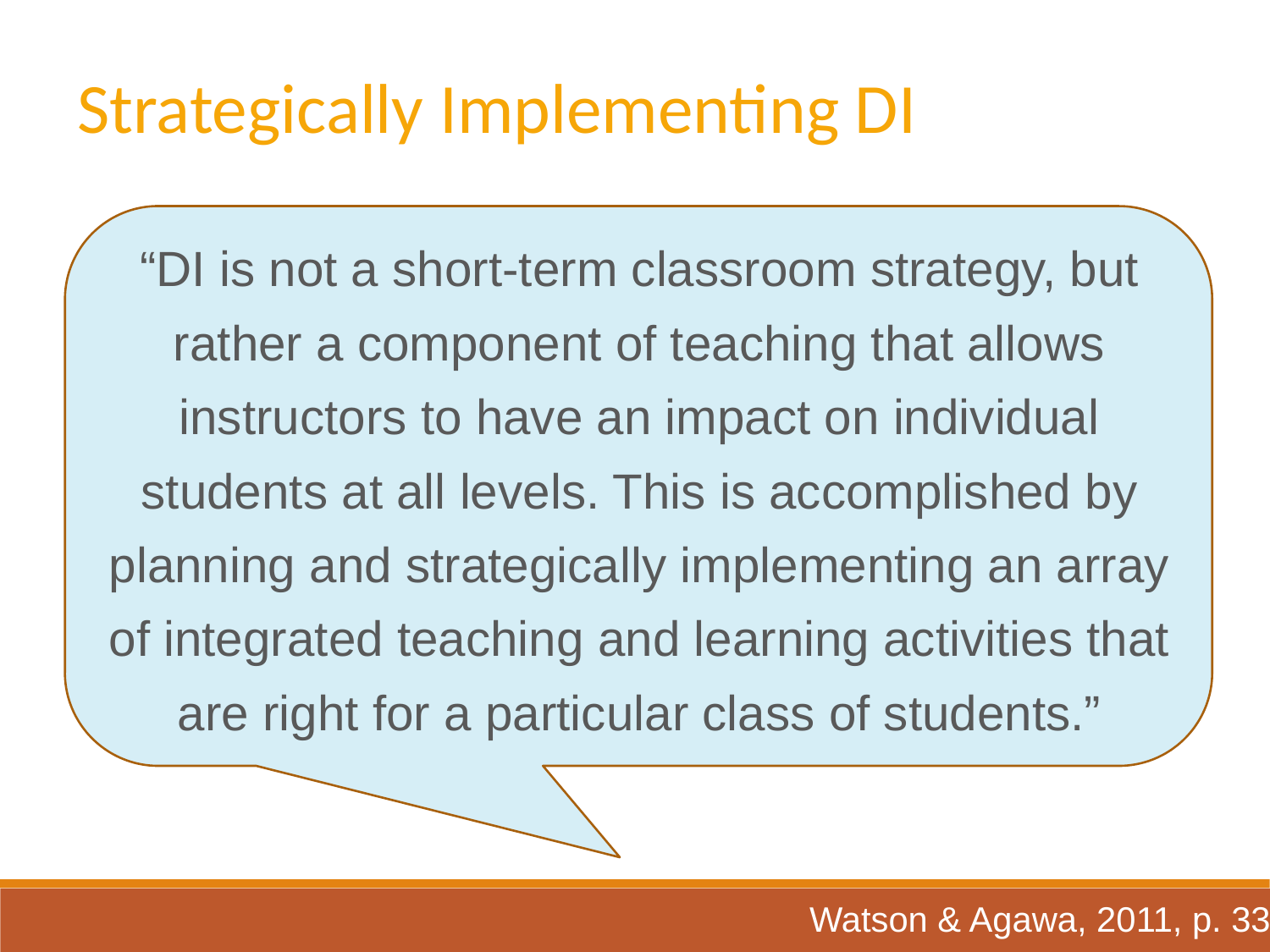

Strategically Implementing DI

“DI is not a short-term classroom strategy, but rather a component of teaching that allows instructors to have an impact on individual students at all levels. This is accomplished by planning and strategically implementing an array of integrated teaching and learning activities that are right for a particular class of students.”
Watson & Agawa, 2011, p. 33